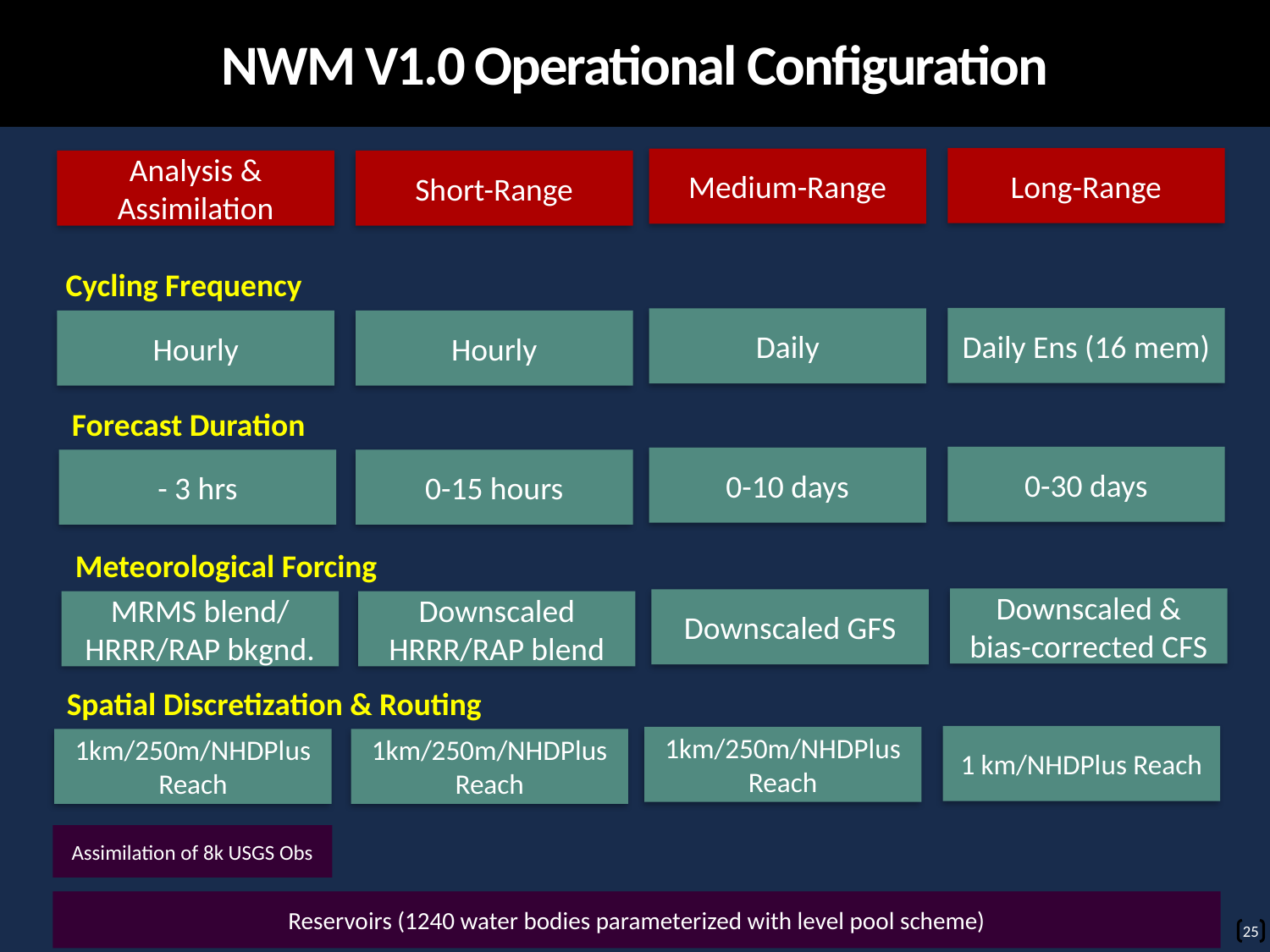

# NWM V1.0 Operational Configuration

Long-Range
Medium-Range
Analysis & Assimilation
Short-Range
Cycling Frequency
Daily Ens (16 mem)
Daily
Hourly
Hourly
Forecast Duration
0-30 days
0-10 days
- 3 hrs
0-15 hours
Meteorological Forcing
Downscaled & bias-corrected CFS
Downscaled GFS
MRMS blend/ HRRR/RAP bkgnd.
Downscaled HRRR/RAP blend
Spatial Discretization & Routing
1 km/NHDPlus Reach
1km/250m/NHDPlus Reach
1km/250m/NHDPlus Reach
1km/250m/NHDPlus Reach
Assimilation of 8k USGS Obs
Reservoirs (1240 water bodies parameterized with level pool scheme)
25